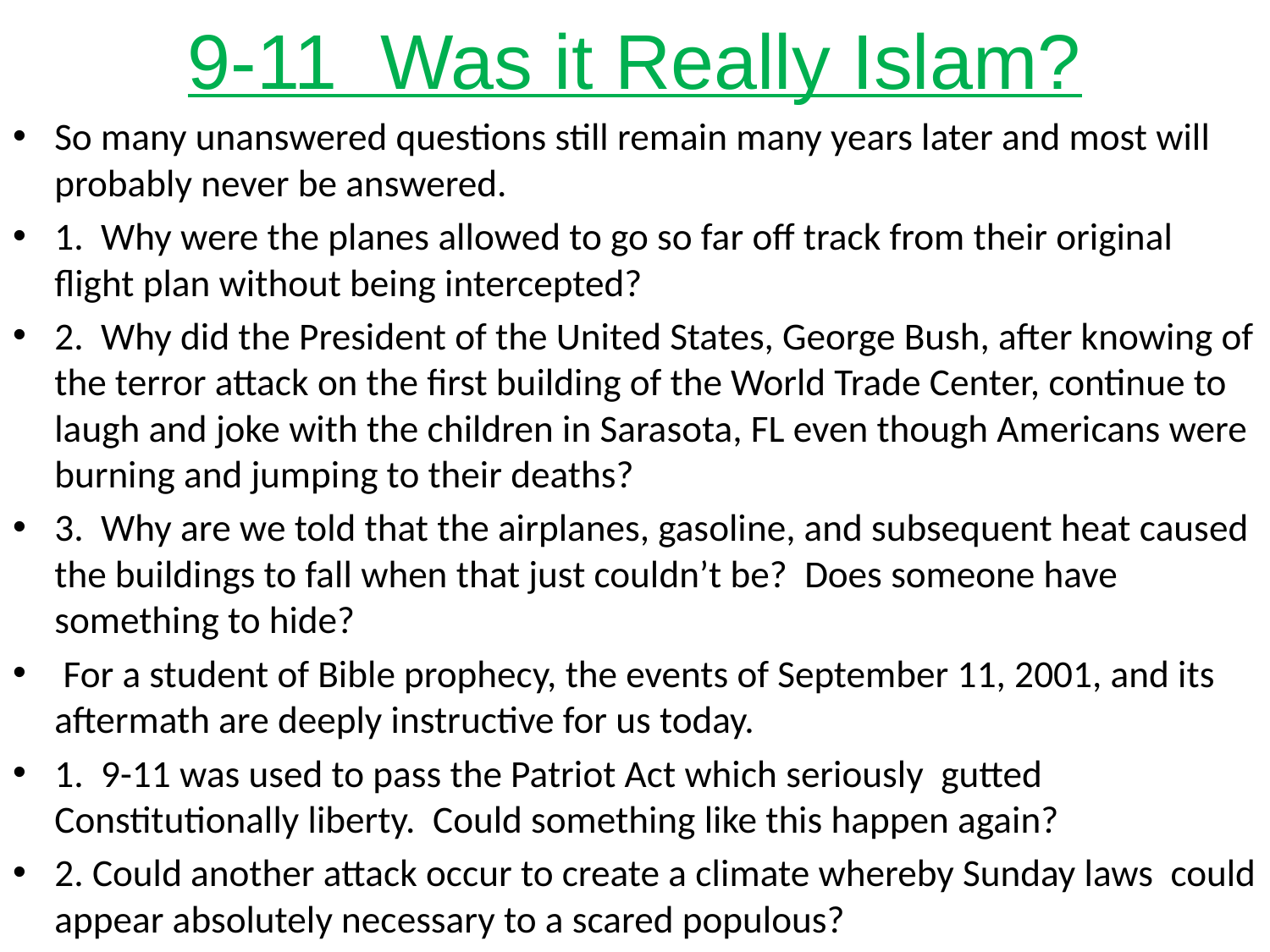

# 9-11  Was it Really Islam?
So many unanswered questions still remain many years later and most will probably never be answered.
1.  Why were the planes allowed to go so far off track from their original flight plan without being intercepted?
2.  Why did the President of the United States, George Bush, after knowing of the terror attack on the first building of the World Trade Center, continue to laugh and joke with the children in Sarasota, FL even though Americans were burning and jumping to their deaths?
3.  Why are we told that the airplanes, gasoline, and subsequent heat caused the buildings to fall when that just couldn’t be?  Does someone have something to hide?
 For a student of Bible prophecy, the events of September 11, 2001, and its aftermath are deeply instructive for us today.
1.  9-11 was used to pass the Patriot Act which seriously  gutted Constitutionally liberty.  Could something like this happen again?
2. Could another attack occur to create a climate whereby Sunday laws  could appear absolutely necessary to a scared populous?